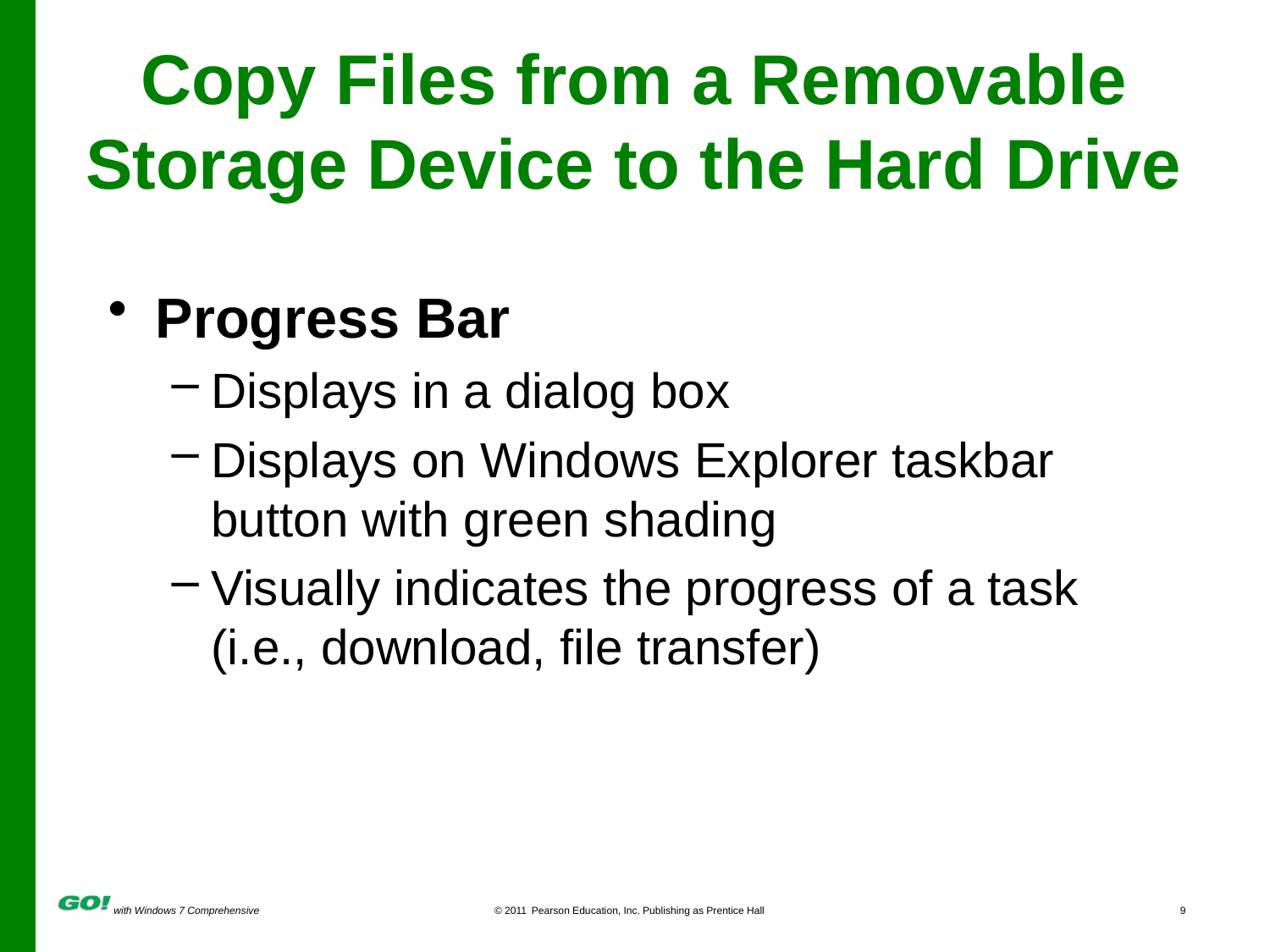

# Copy Files from a Removable Storage Device to the Hard Drive
Progress Bar
Displays in a dialog box
Displays on Windows Explorer taskbar button with green shading
Visually indicates the progress of a task (i.e., download, file transfer)